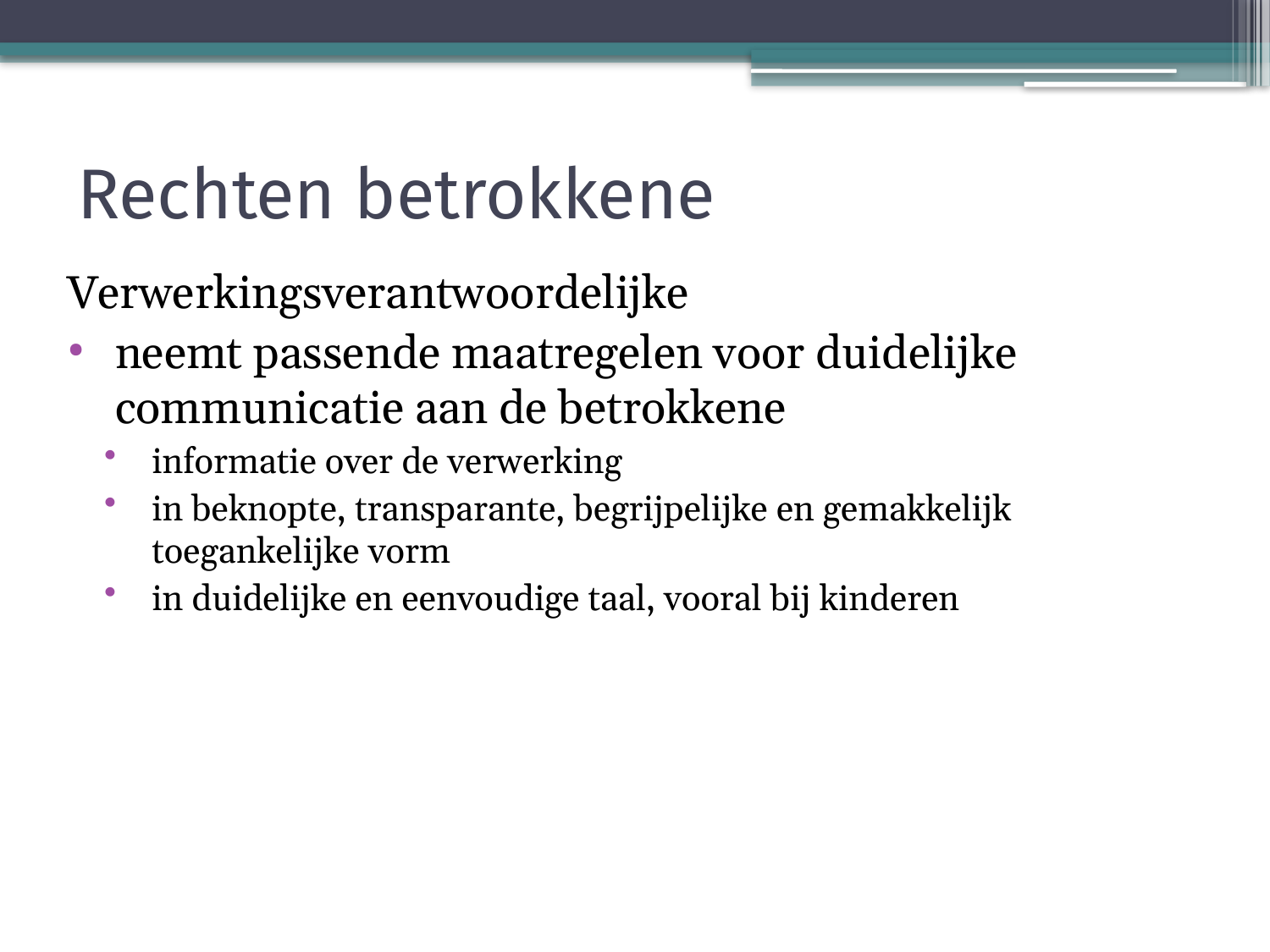

# Rechten betrokkene
Verwerkingsverantwoordelijke
neemt passende maatregelen voor duidelijke communicatie aan de betrokkene
informatie over de verwerking
in beknopte, transparante, begrijpelijke en gemakkelijk toegankelijke vorm
in duidelijke en eenvoudige taal, vooral bij kinderen